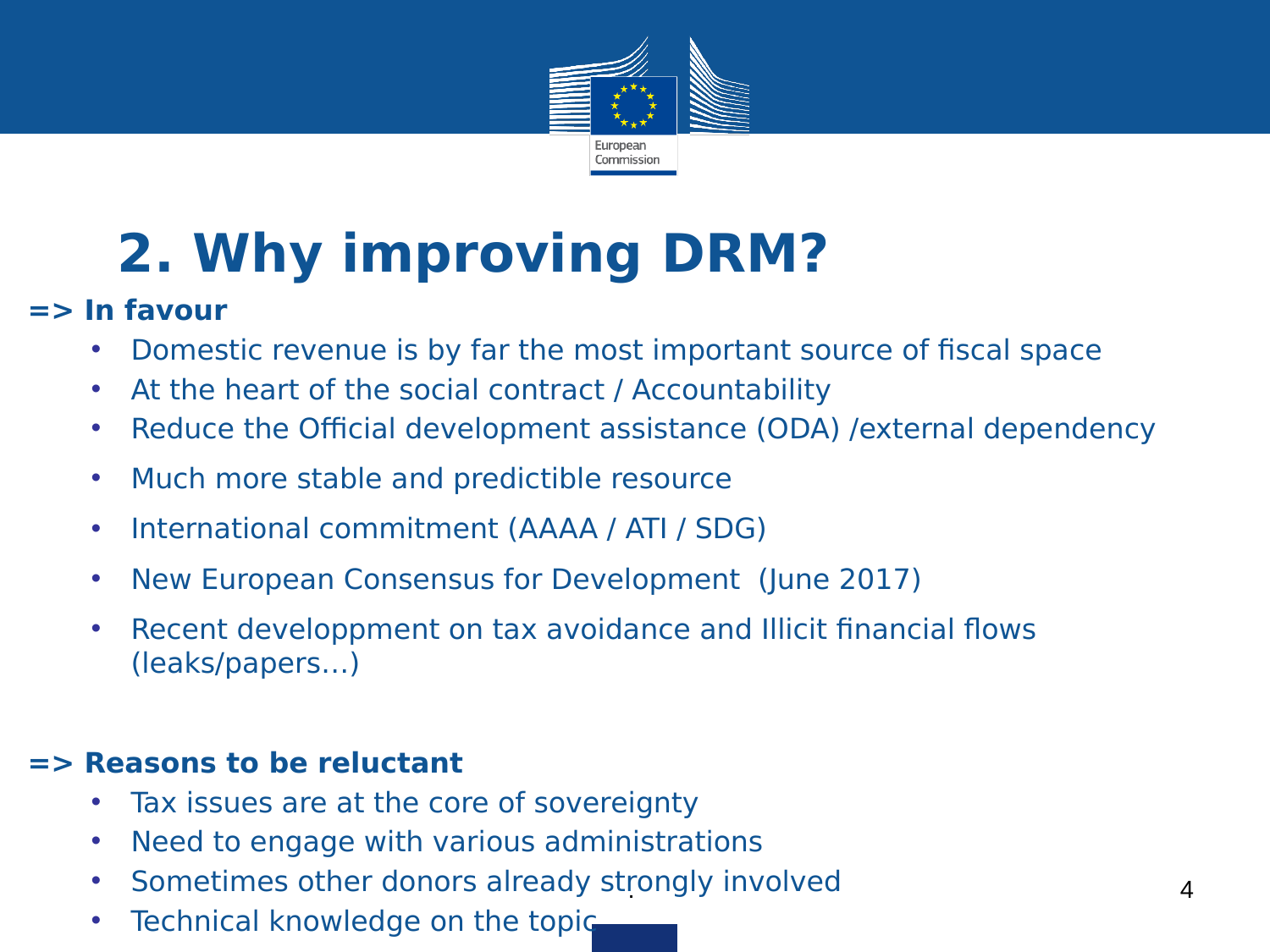

# 2. Why improving DRM?
=> In favour
Domestic revenue is by far the most important source of fiscal space
At the heart of the social contract / Accountability
Reduce the Official development assistance (ODA) /external dependency
Much more stable and predictible resource
International commitment (AAAA / ATI / SDG)
New European Consensus for Development  (June 2017)
Recent developpment on tax avoidance and Illicit financial flows (leaks/papers…)

=> Reasons to be reluctant
Tax issues are at the core of sovereignty
Need to engage with various administrations
Sometimes other donors already strongly involved
Technical knowledge on the topic

.
4